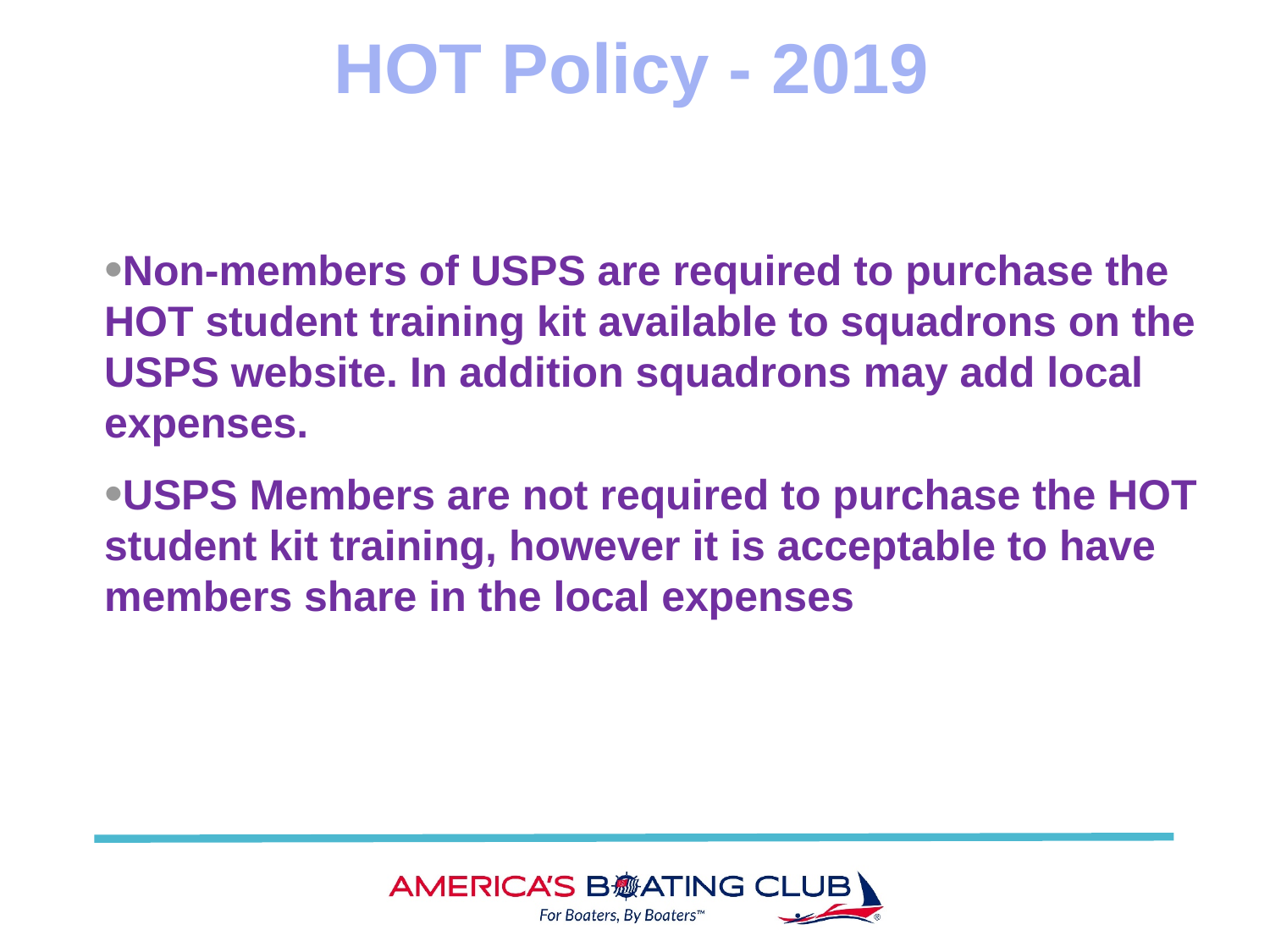

HOT Policy - 2019

Non-members of USPS are required to purchase the HOT student training kit available to squadrons on the USPS website. In addition squadrons may add local expenses.
USPS Members are not required to purchase the HOT student kit training, however it is acceptable to have members share in the local expenses